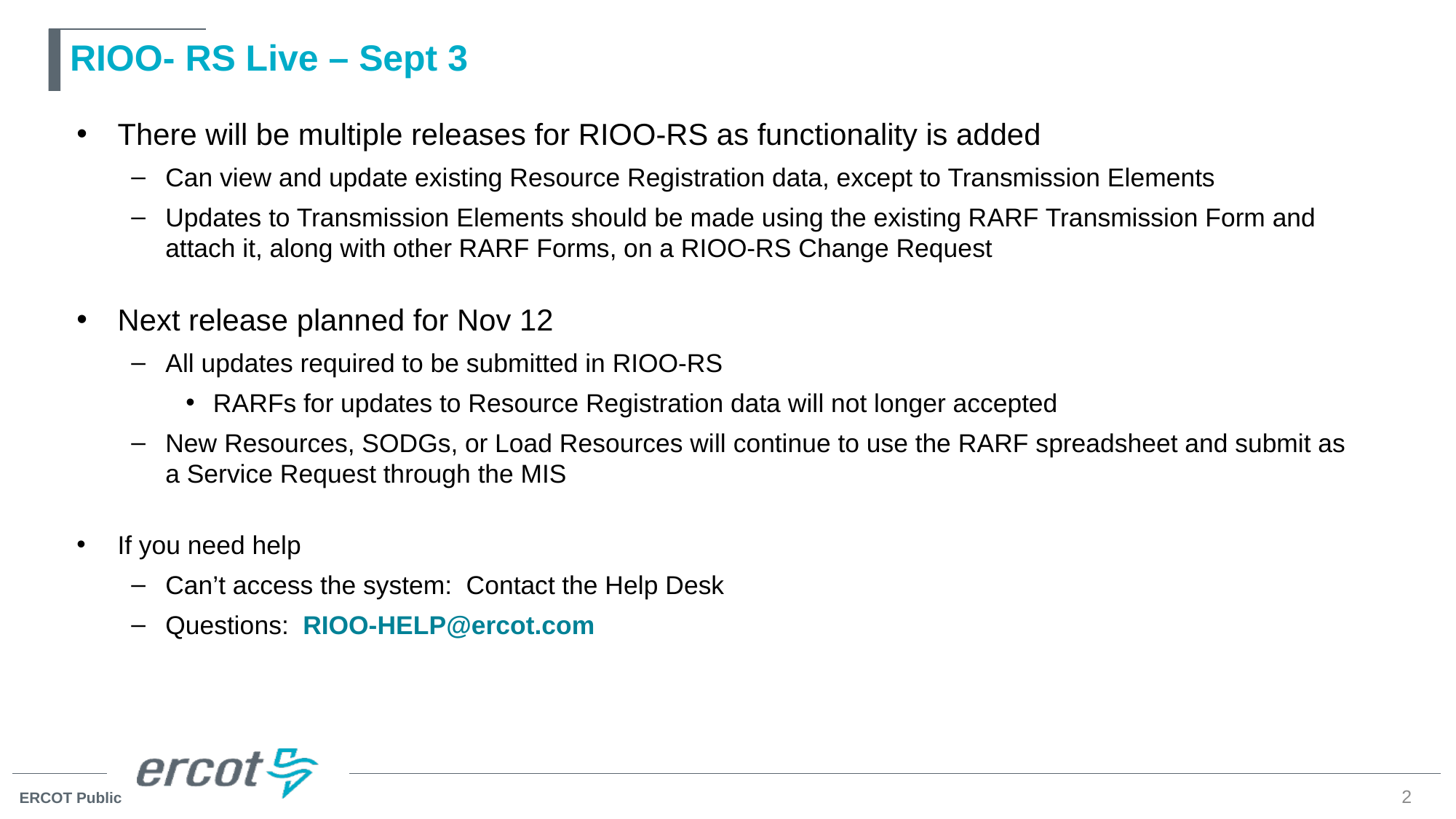

# RIOO- RS Live – Sept 3
There will be multiple releases for RIOO-RS as functionality is added
Can view and update existing Resource Registration data, except to Transmission Elements
Updates to Transmission Elements should be made using the existing RARF Transmission Form and attach it, along with other RARF Forms, on a RIOO-RS Change Request
Next release planned for Nov 12
All updates required to be submitted in RIOO-RS
RARFs for updates to Resource Registration data will not longer accepted
New Resources, SODGs, or Load Resources will continue to use the RARF spreadsheet and submit as a Service Request through the MIS
If you need help
Can’t access the system:  Contact the Help Desk
Questions:  RIOO-HELP@ercot.com

2